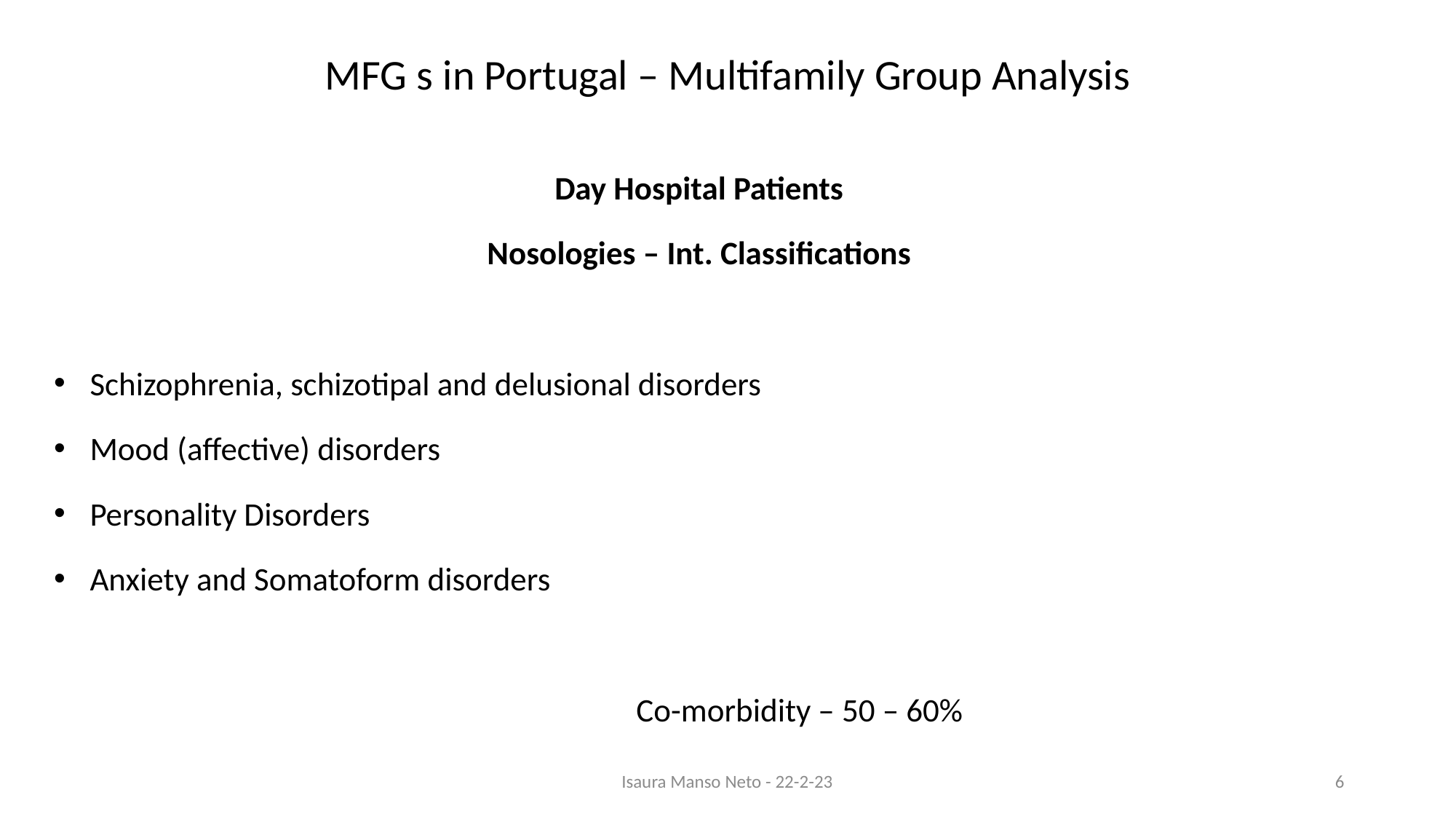

# MFG s in Portugal – Multifamily Group Analysis
Day Hospital Patients
Nosologies – Int. Classifications

Schizophrenia, schizotipal and delusional disorders
Mood (affective) disorders
Personality Disorders
Anxiety and Somatoform disorders

                           Co-morbidity – 50 – 60%

Isaura Manso Neto - 22-2-23
6